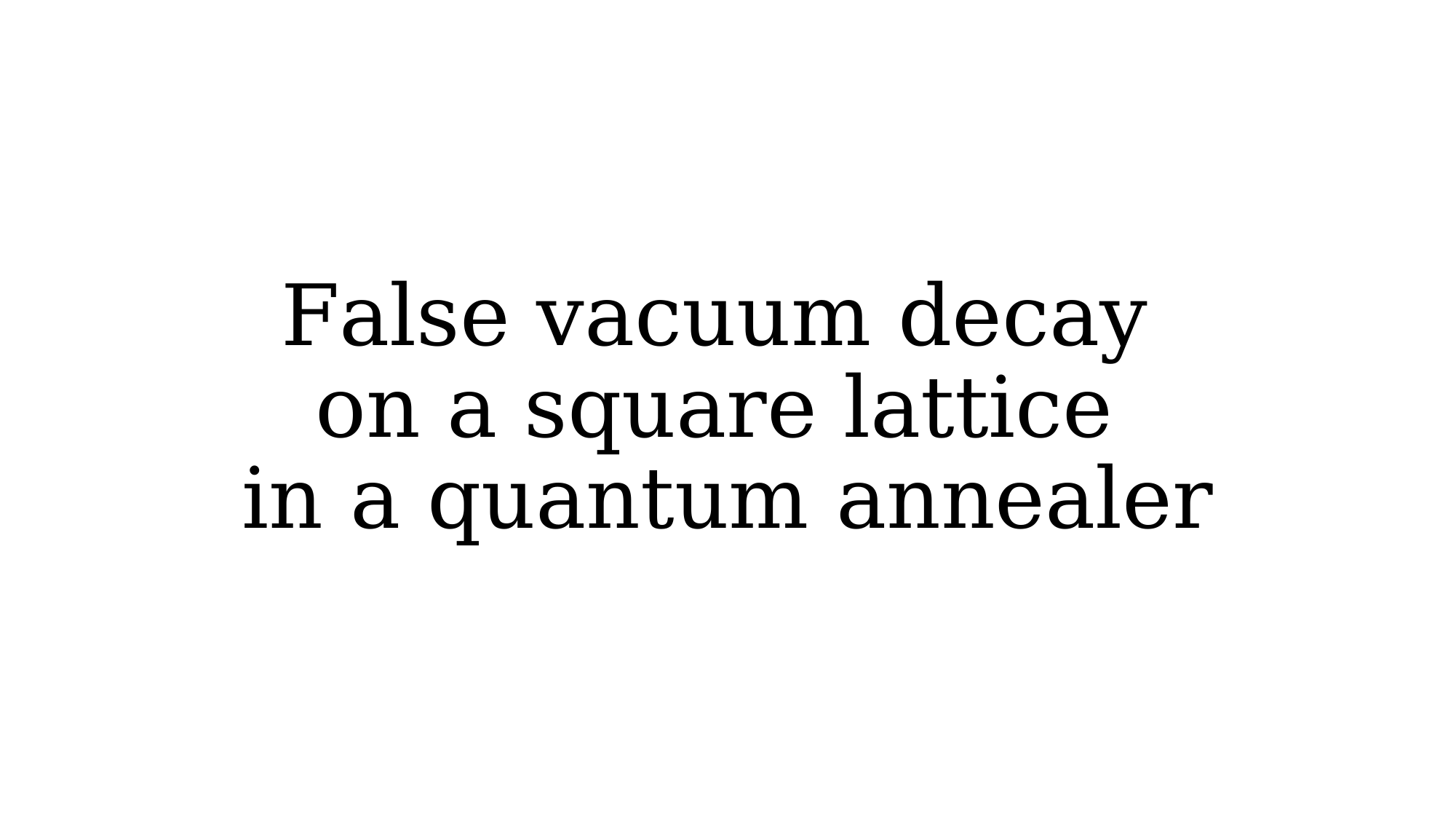

# False vacuum decay on a square lattice in a quantum annealer